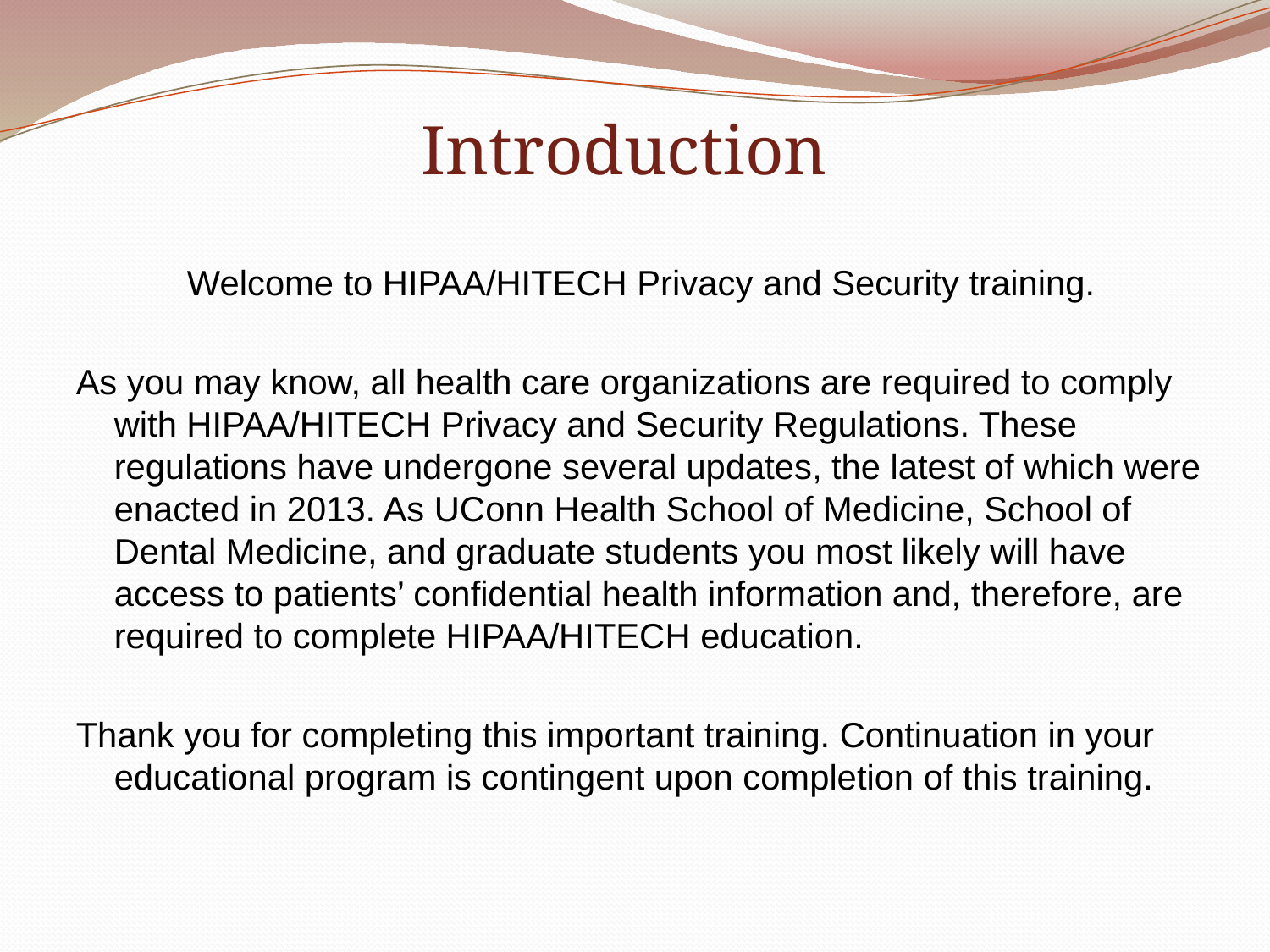

# Introduction
Welcome to HIPAA/HITECH Privacy and Security training.

As you may know, all health care organizations are required to comply with HIPAA/HITECH Privacy and Security Regulations. These regulations have undergone several updates, the latest of which were enacted in 2013. As UConn Health School of Medicine, School of Dental Medicine, and graduate students you most likely will have access to patients’ confidential health information and, therefore, are required to complete HIPAA/HITECH education.

Thank you for completing this important training. Continuation in your educational program is contingent upon completion of this training.